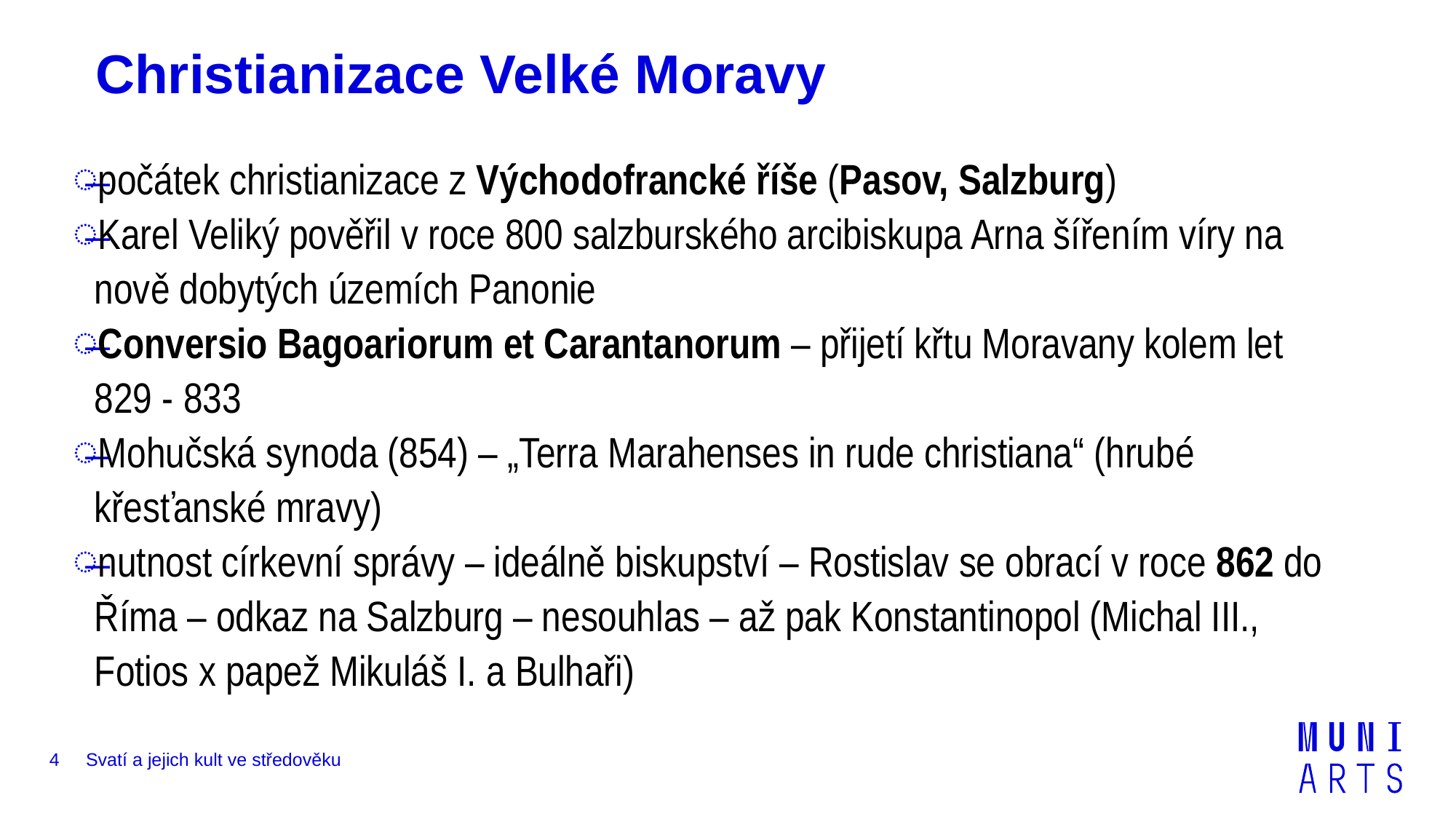

# Christianizace Velké Moravy
počátek christianizace z Východofrancké říše (Pasov, Salzburg)
Karel Veliký pověřil v roce 800 salzburského arcibiskupa Arna šířením víry na nově dobytých územích Panonie
Conversio Bagoariorum et Carantanorum – přijetí křtu Moravany kolem let 829 - 833
Mohučská synoda (854) – „Terra Marahenses in rude christiana“ (hrubé křesťanské mravy)
nutnost církevní správy – ideálně biskupství – Rostislav se obrací v roce 862 do Říma – odkaz na Salzburg – nesouhlas – až pak Konstantinopol (Michal III., Fotios x papež Mikuláš I. a Bulhaři)

4
Svatí a jejich kult ve středověku